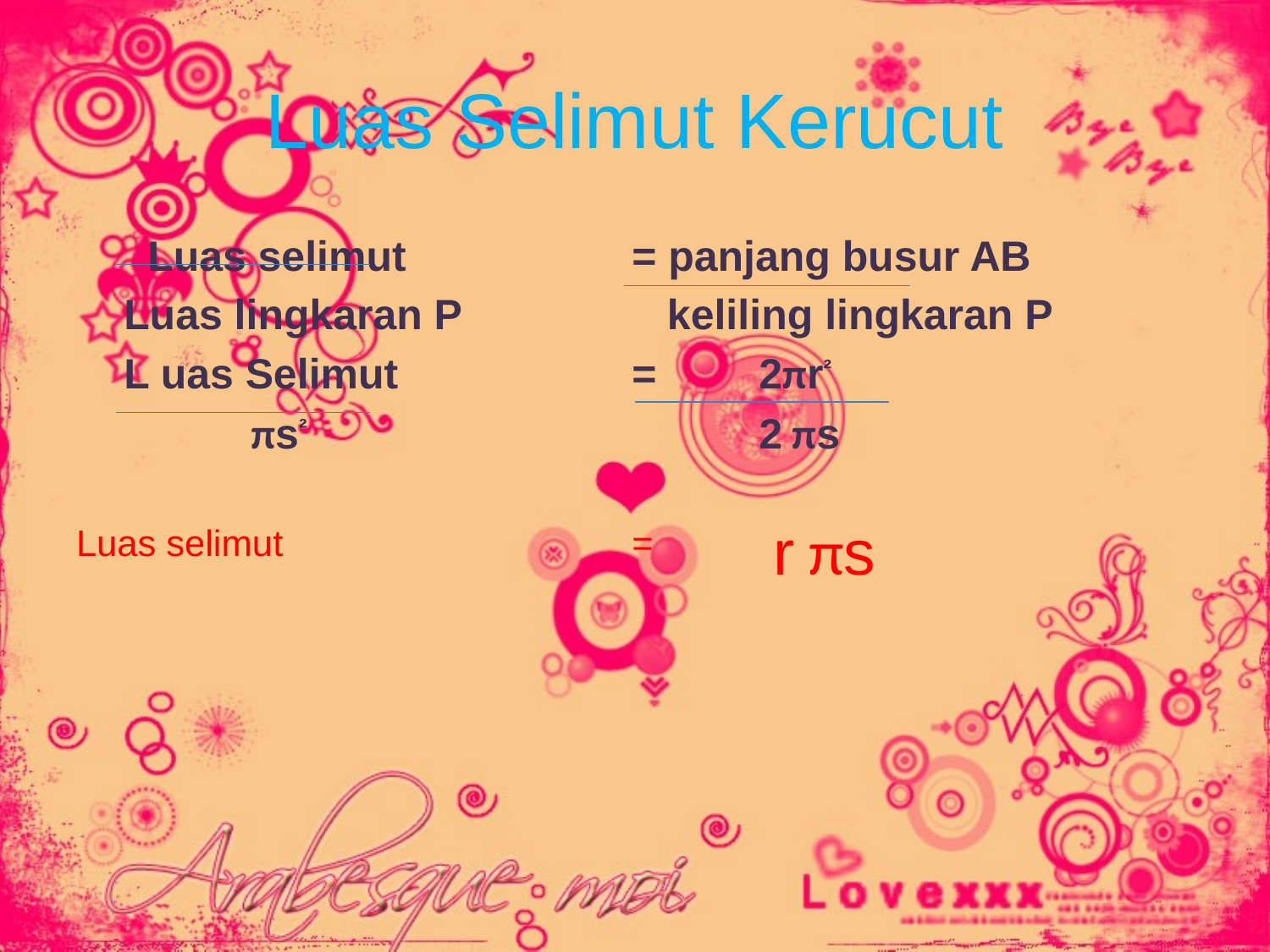

# Luas Selimut Kerucut
	  Luas selimut		= panjang busur AB
	Luas lingkaran P	    	   keliling lingkaran P
	L uas Selimut		= 	2πr²
	 	πs² 				2 πs

Luas selimut			= 	 r πs